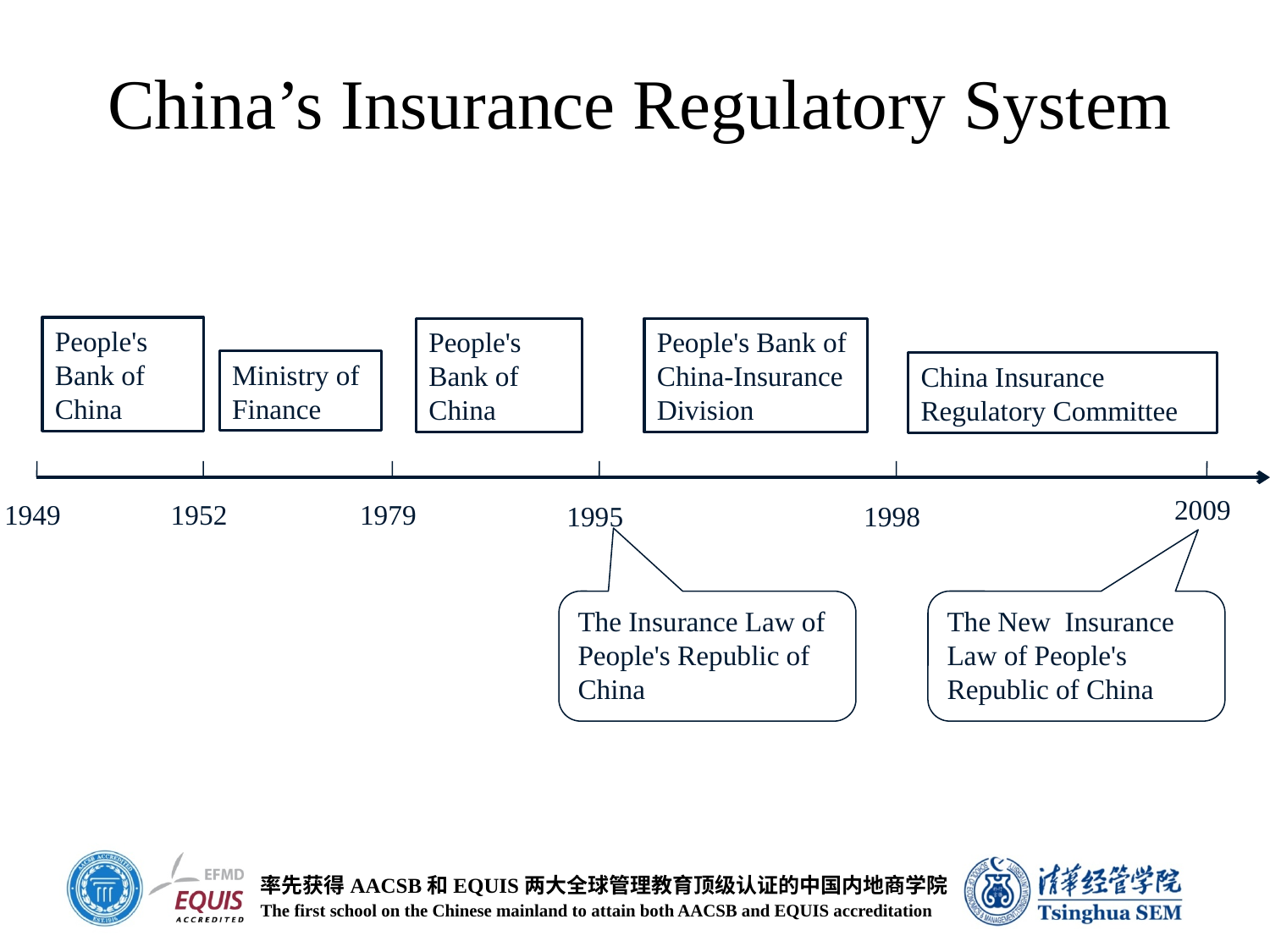

# China’s Insurance Regulatory System
People's Bank of China
People's Bank of China
People's Bank of China-Insurance Division
Ministry of Finance
China Insurance Regulatory Committee
2009
1949
1952
1979
1995
1998
The Insurance Law of People's Republic of China
The New  Insurance Law of People's Republic of China